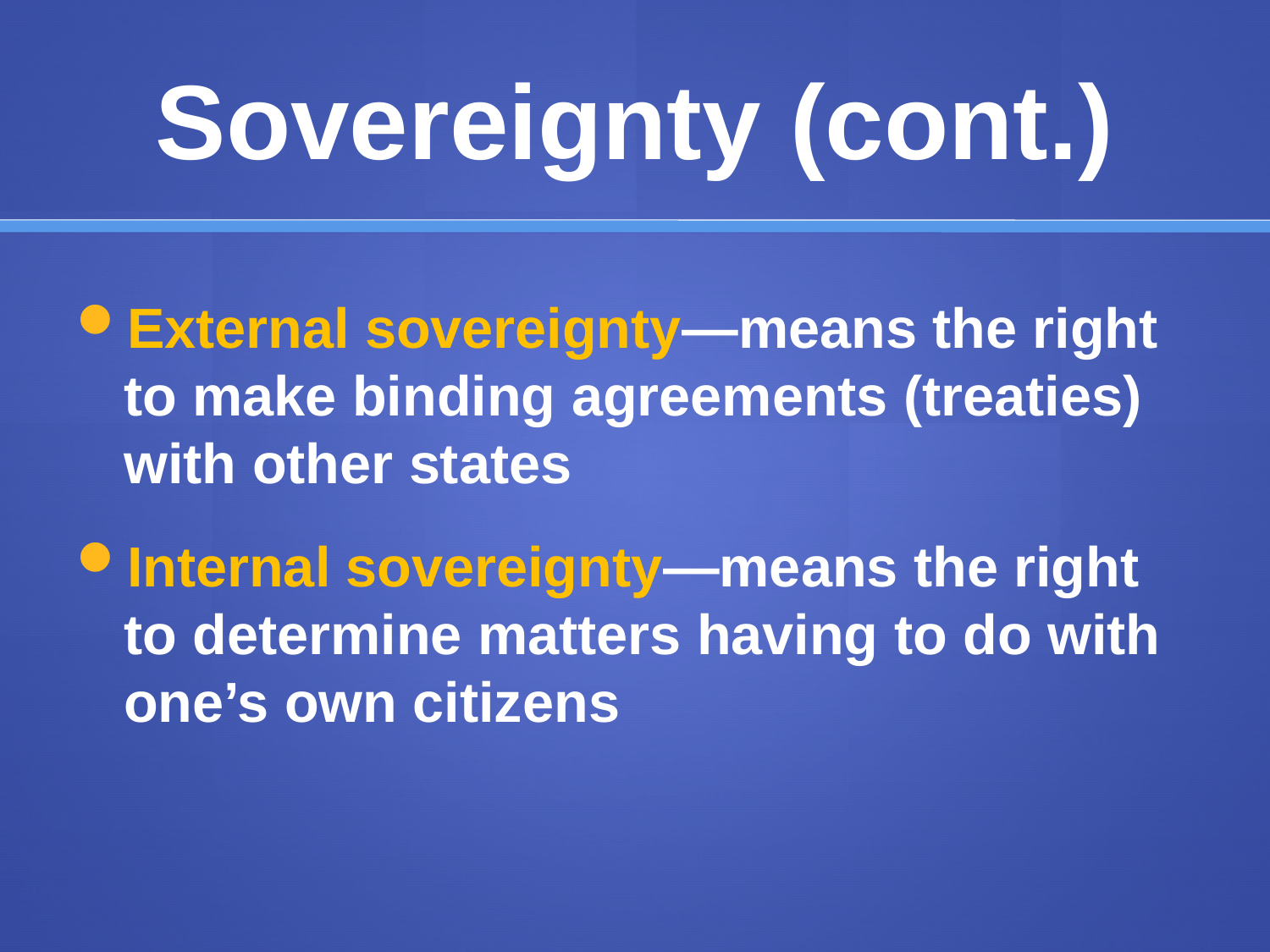

# Sovereignty (cont.)
External sovereignty—means the right to make binding agreements (treaties) with other states
Internal sovereignty—means the right to determine matters having to do with one’s own citizens